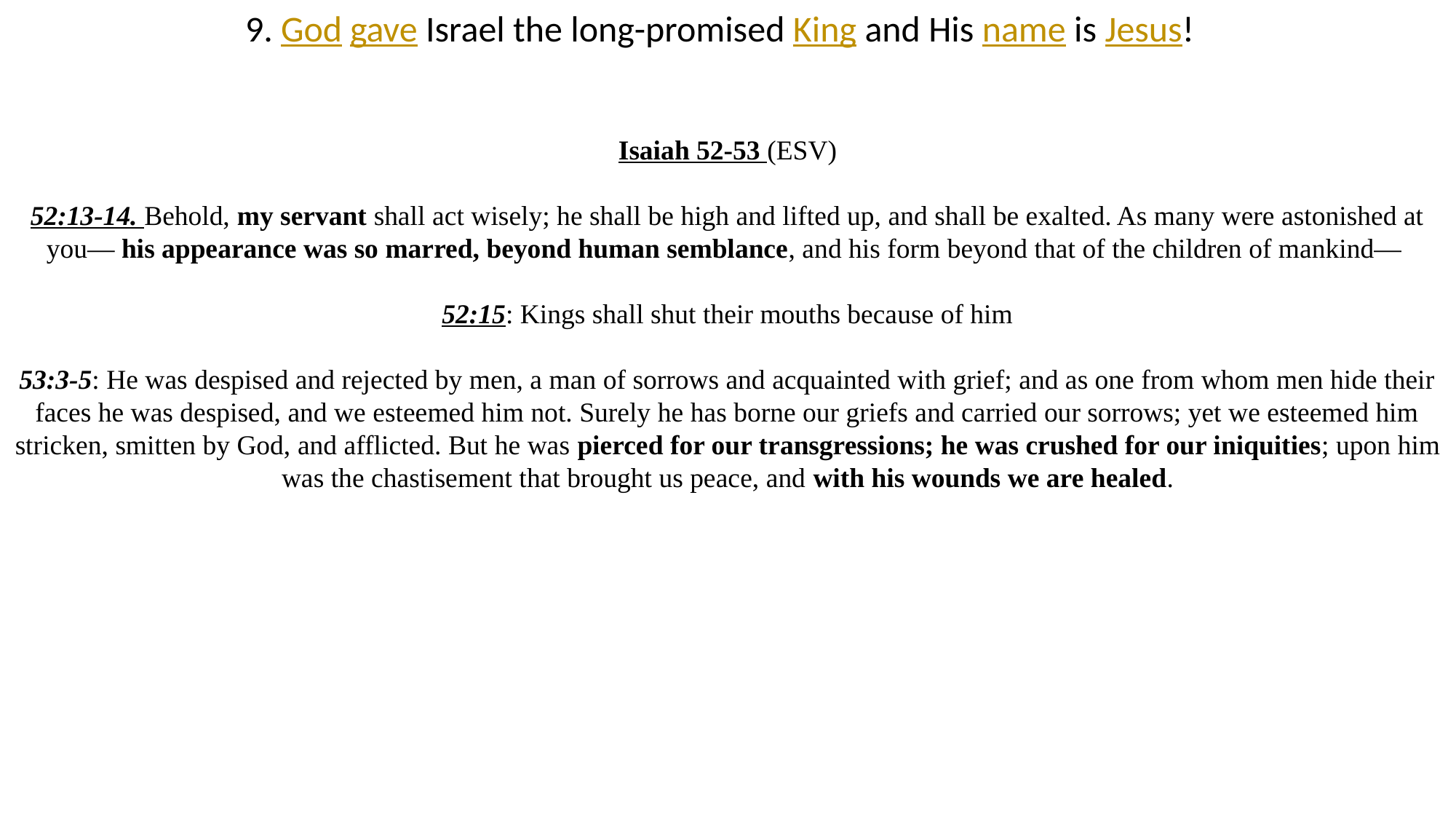

9. God gave Israel the long-promised King and His name is Jesus!
Isaiah 52-53 (ESV)

52:13-14. Behold, my servant shall act wisely; he shall be high and lifted up, and shall be exalted. As many were astonished at you— his appearance was so marred, beyond human semblance, and his form beyond that of the children of mankind—

52:15: Kings shall shut their mouths because of him

53:3-5: He was despised and rejected by men, a man of sorrows and acquainted with grief; and as one from whom men hide their faces he was despised, and we esteemed him not. Surely he has borne our griefs and carried our sorrows; yet we esteemed him stricken, smitten by God, and afflicted. But he was pierced for our transgressions; he was crushed for our iniquities; upon him was the chastisement that brought us peace, and with his wounds we are healed.